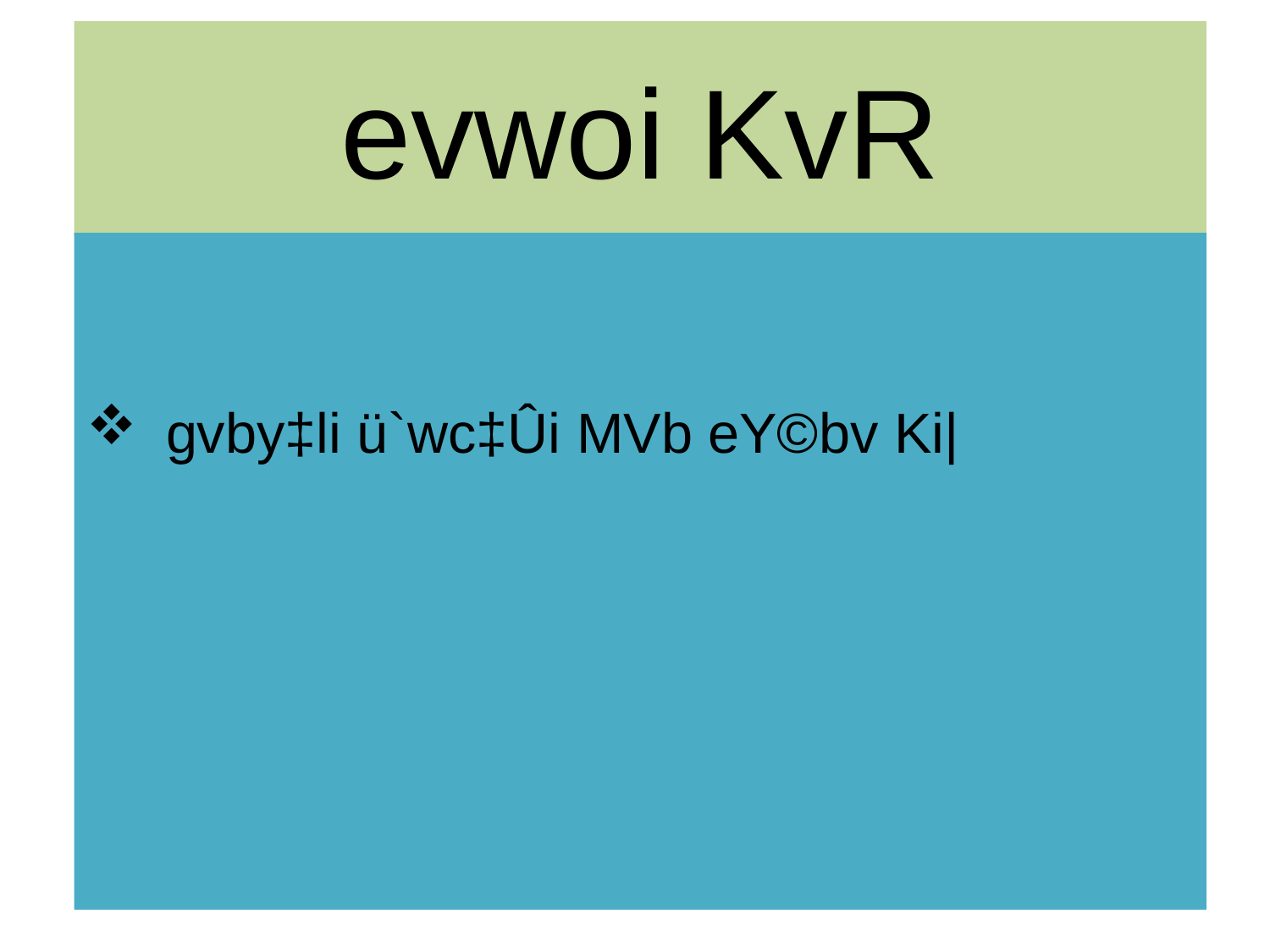

# evwoi KvR

 gvby‡li ü`wc‡Ûi MVb eY©bv Ki|